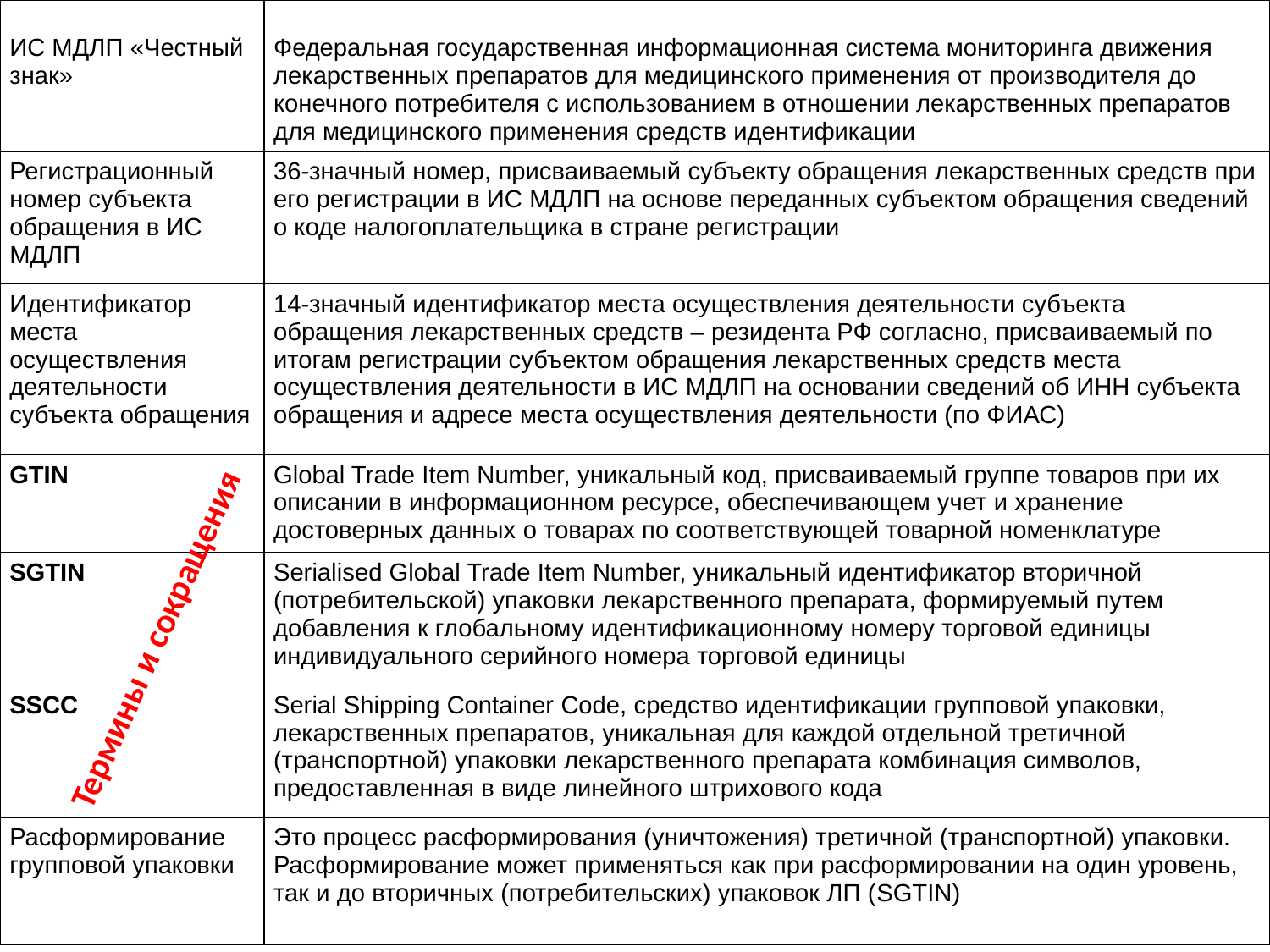

| ИС МДЛП «Честный знак» | Федеральная государственная информационная система мониторинга движения лекарственных препаратов для медицинского применения от производителя до конечного потребителя с использованием в отношении лекарственных препаратов для медицинского применения средств идентификации |
| --- | --- |
| Регистрационный номер субъекта обращения в ИС МДЛП | 36-значный номер, присваиваемый субъекту обращения лекарственных средств при его регистрации в ИС МДЛП на основе переданных субъектом обращения сведений о коде налогоплательщика в стране регистрации |
| Идентификатор места осуществления деятельности субъекта обращения | 14-значный идентификатор места осуществления деятельности субъекта обращения лекарственных средств – резидента РФ согласно, присваиваемый по итогам регистрации субъектом обращения лекарственных средств места осуществления деятельности в ИС МДЛП на основании сведений об ИНН субъекта обращения и адресе места осуществления деятельности (по ФИАС) |
| GTIN | Global Trade Item Number, уникальный код, присваиваемый группе товаров при их описании в информационном ресурсе, обеспечивающем учет и хранение достоверных данных о товарах по соответствующей товарной номенклатуре |
| SGTIN | Serialised Global Trade Item Number, уникальный идентификатор вторичной (потребительской) упаковки лекарственного препарата, формируемый путем добавления к глобальному идентификационному номеру торговой единицы индивидуального серийного номера торговой единицы |
| SSCC | Serial Shipping Container Code, средство идентификации групповой упаковки, лекарственных препаратов, уникальная для каждой отдельной третичной (транспортной) упаковки лекарственного препарата комбинация символов, предоставленная в виде линейного штрихового кода |
| Расформирование групповой упаковки | Это процесс расформирования (уничтожения) третичной (транспортной) упаковки. Расформирование может применяться как при расформировании на один уровень, так и до вторичных (потребительских) упаковок ЛП (SGTIN) |
Термины и сокращения